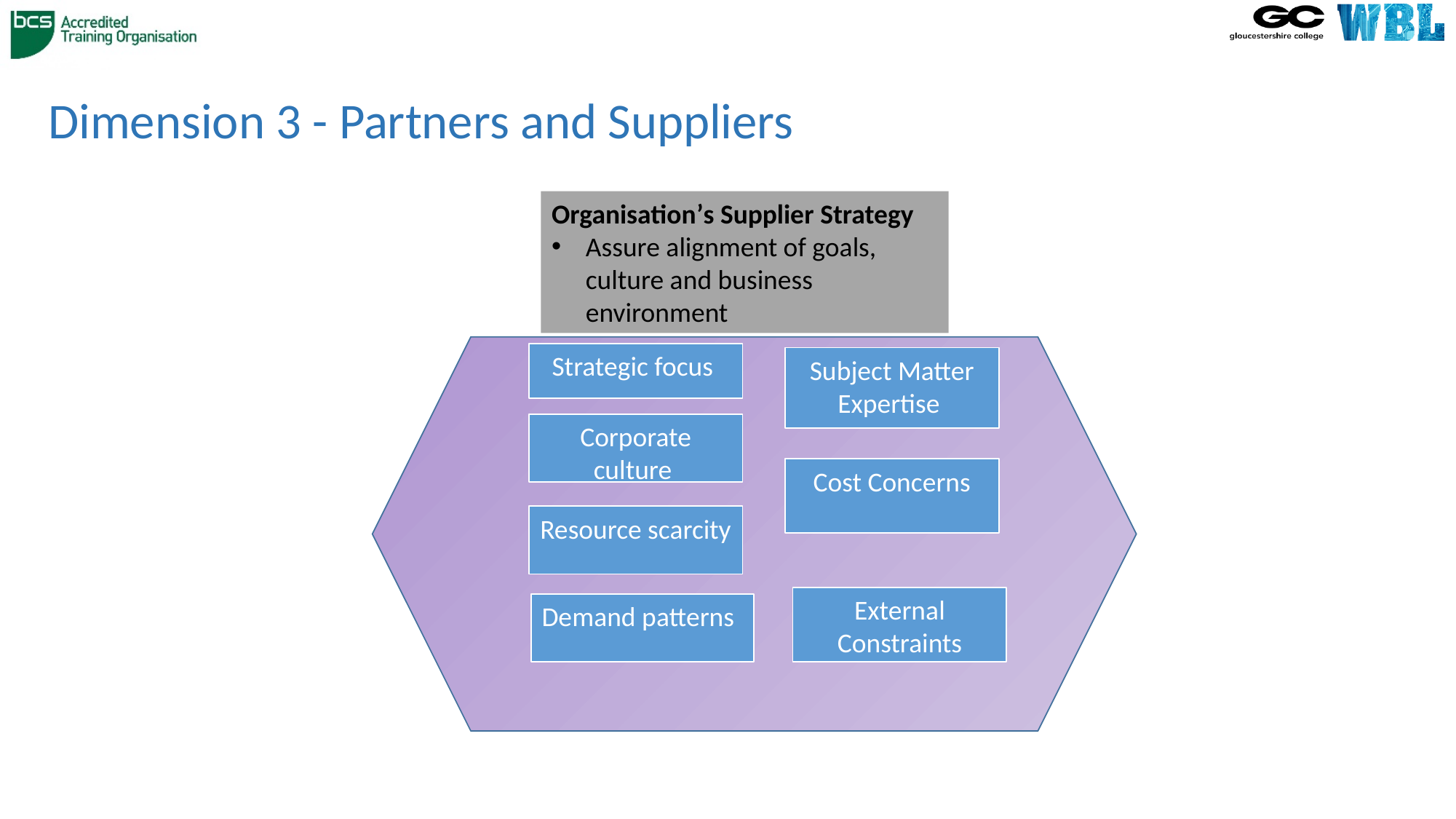

# Dimension 3 - Partners and Suppliers
Organisation’s Supplier Strategy
Assure alignment of goals, culture and business environment

Strategic focus

Subject Matter Expertise

Corporate culture

Cost Concerns

Resource scarcity

External Constraints

Demand patterns